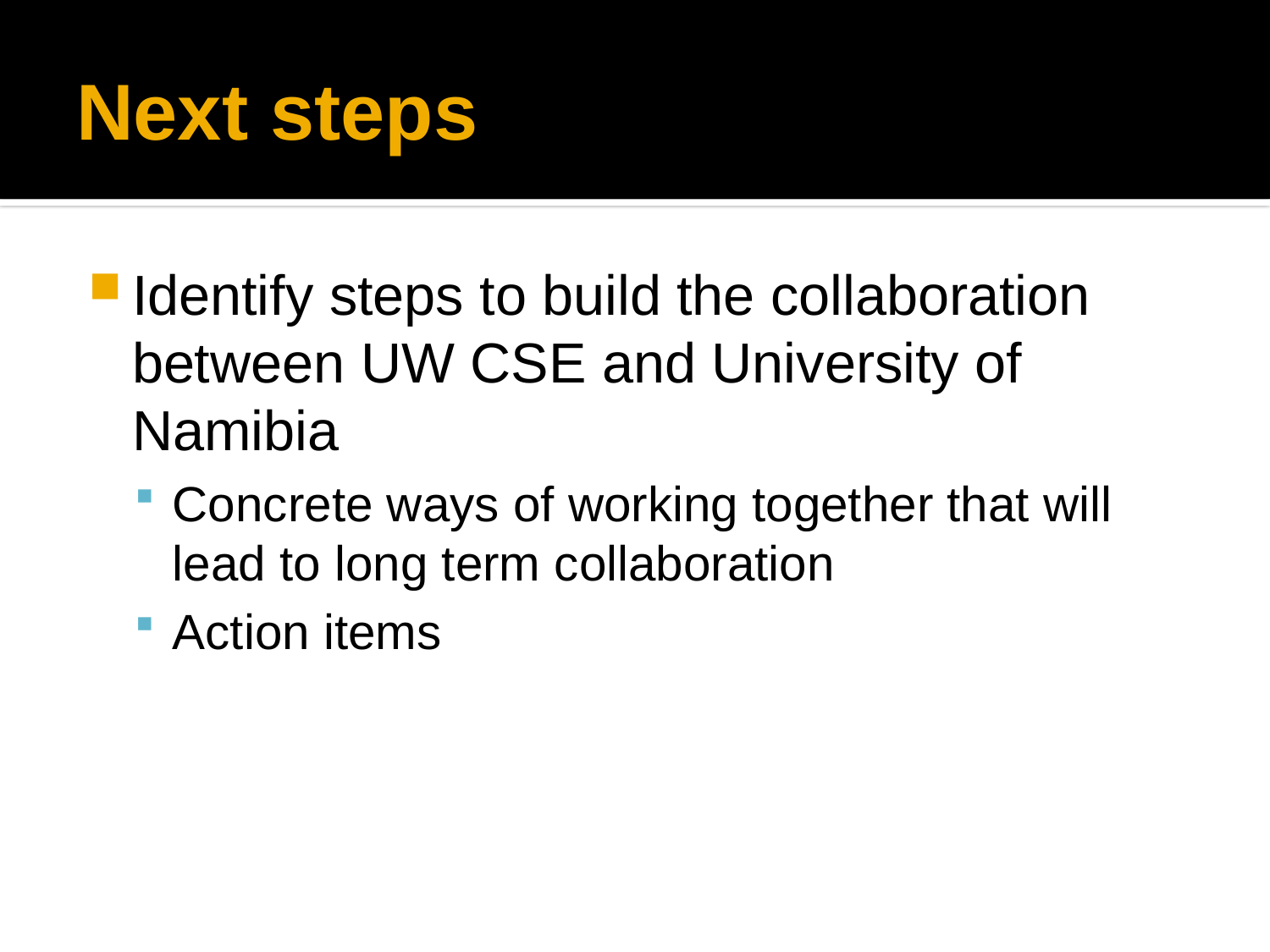

# Next steps
Identify steps to build the collaboration between UW CSE and University of Namibia
Concrete ways of working together that will lead to long term collaboration
Action items